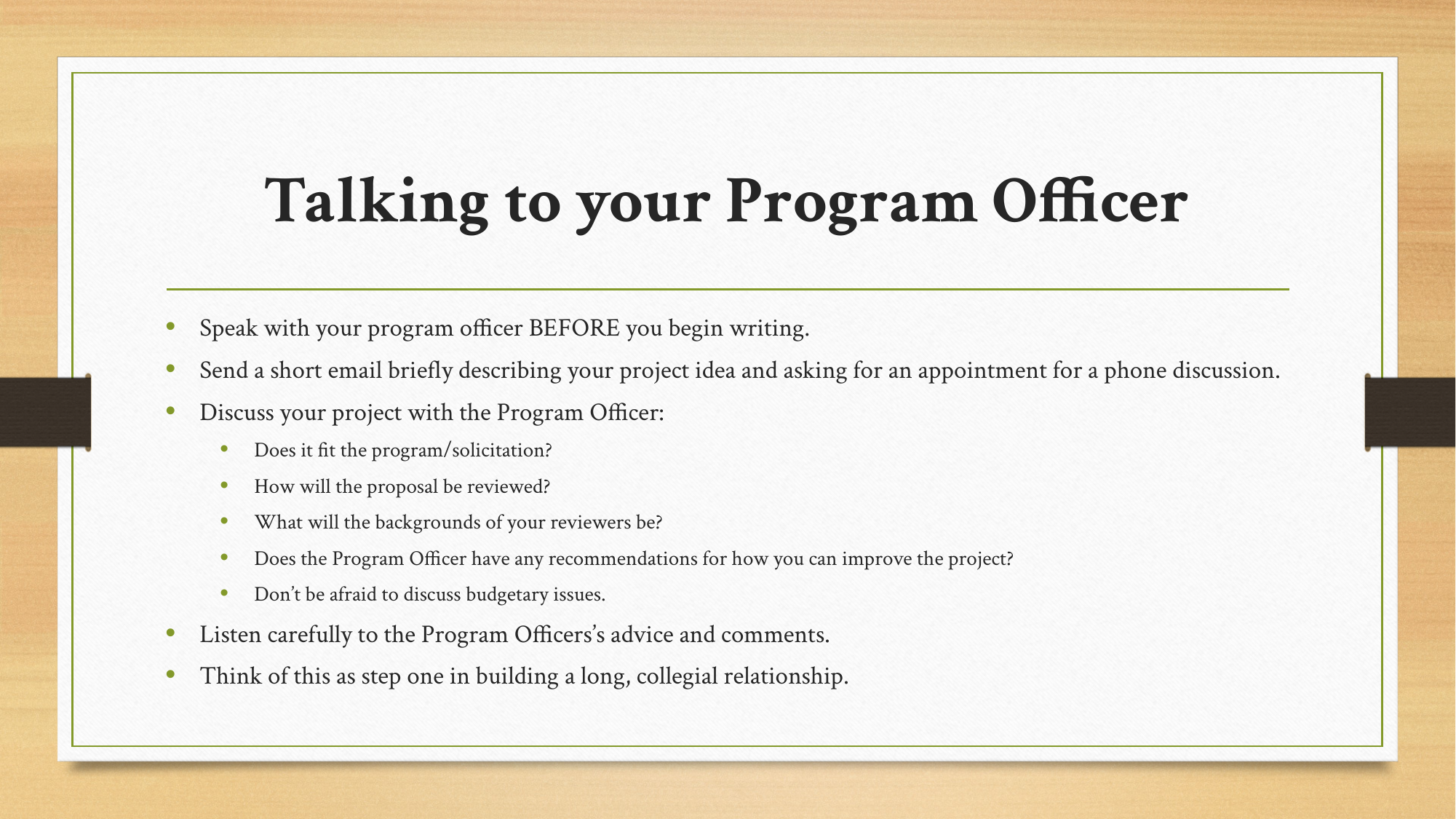

# Talking to your Program Officer
Speak with your program officer BEFORE you begin writing.
Send a short email briefly describing your project idea and asking for an appointment for a phone discussion.
Discuss your project with the Program Officer:
Does it fit the program/solicitation?
How will the proposal be reviewed?
What will the backgrounds of your reviewers be?
Does the Program Officer have any recommendations for how you can improve the project?
Don’t be afraid to discuss budgetary issues.
Listen carefully to the Program Officers’s advice and comments.
Think of this as step one in building a long, collegial relationship.